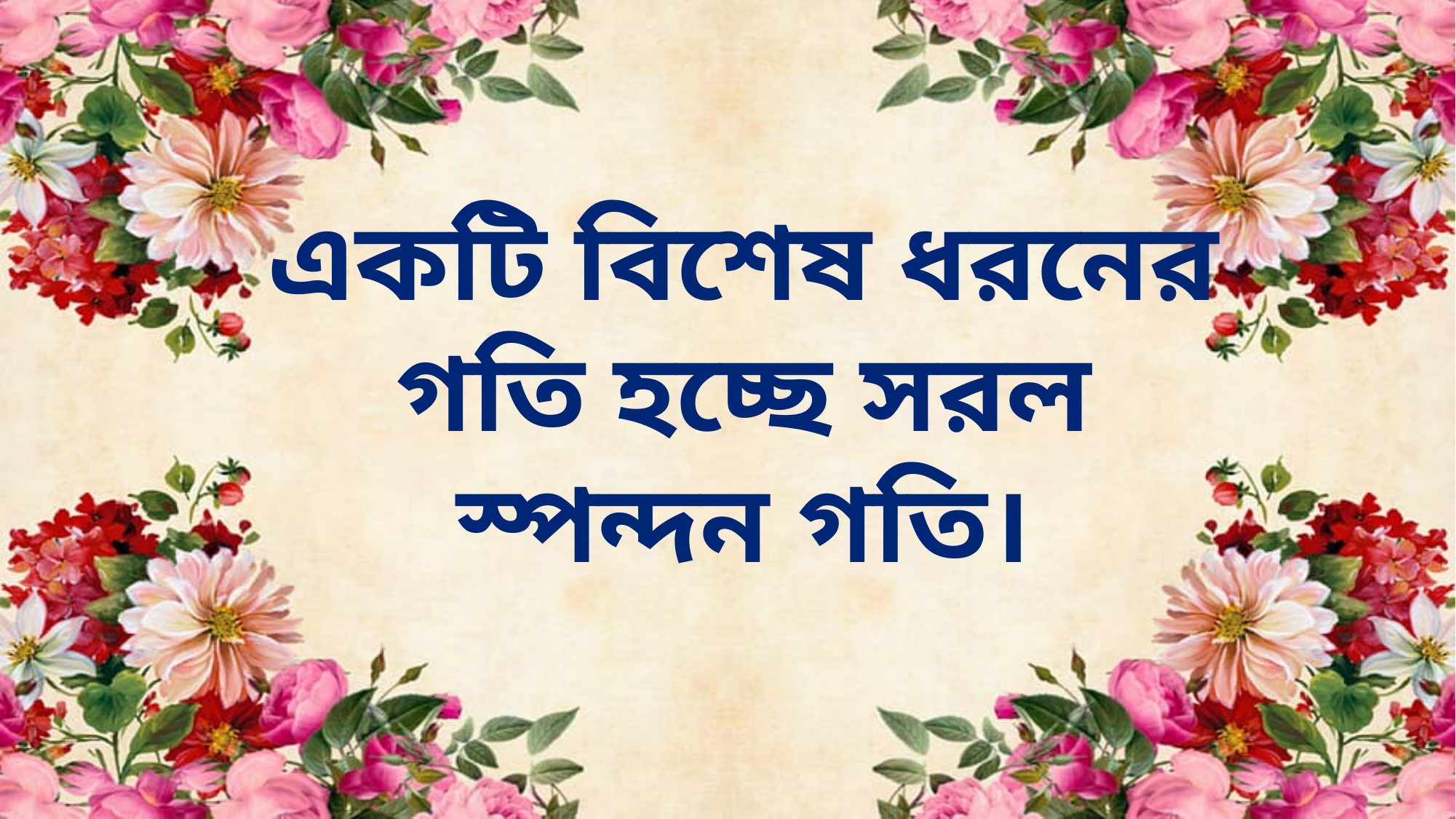

একটি বিশেষ ধরনের গতি হচ্ছে সরল স্পন্দন গতি।